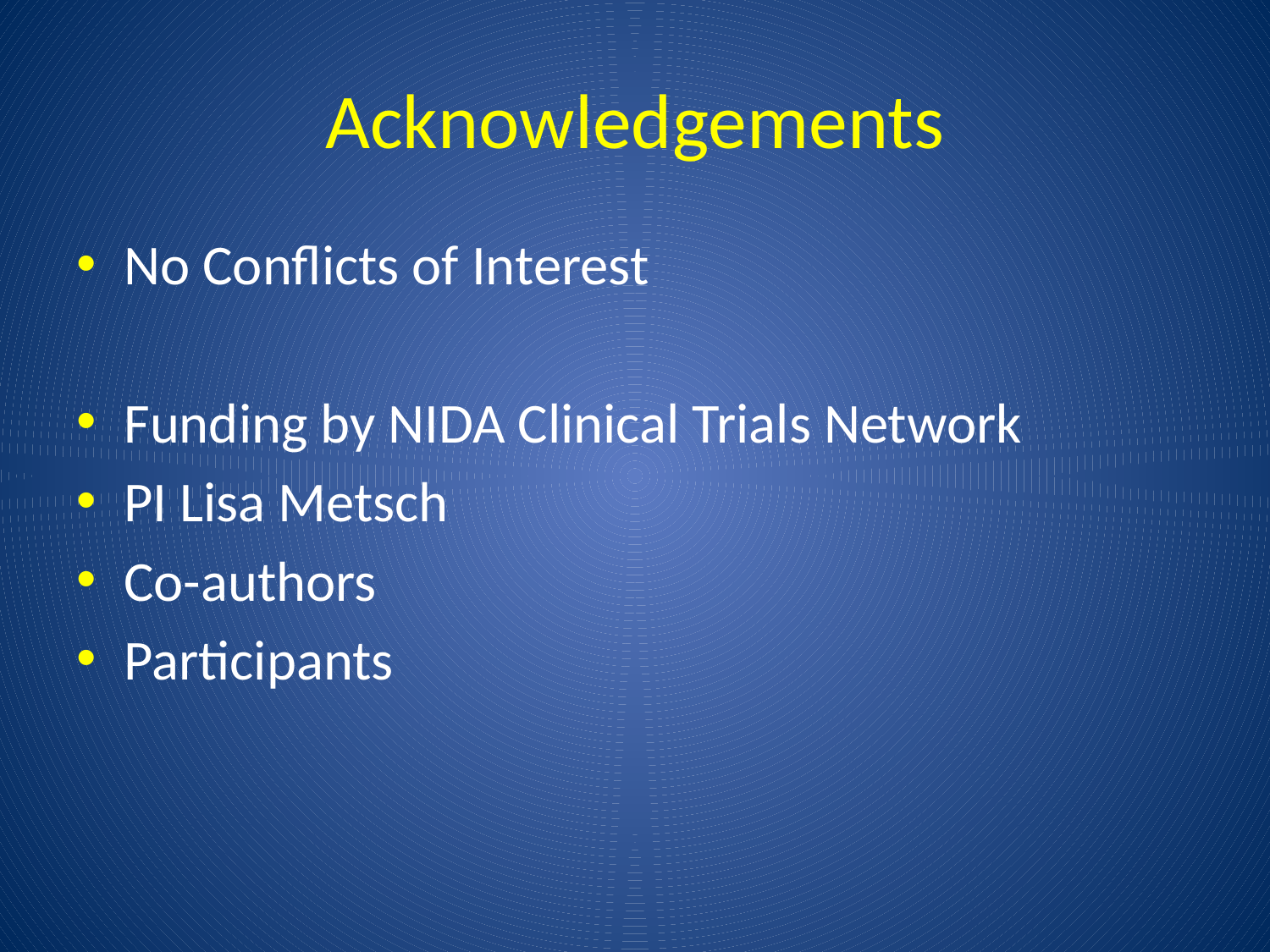

# Acknowledgements
No Conflicts of Interest

Funding by NIDA Clinical Trials Network
PI Lisa Metsch
Co-authors
Participants